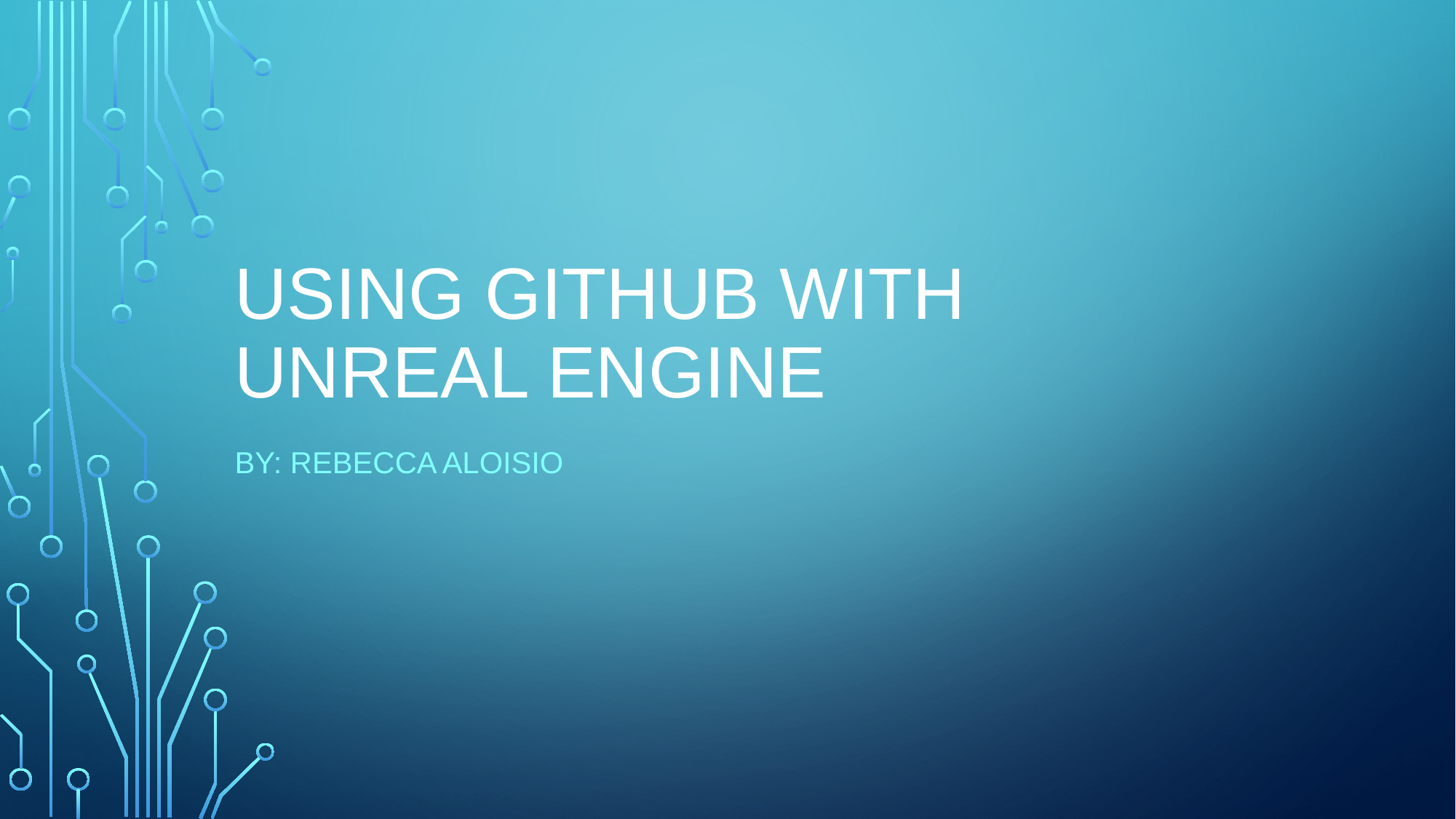

# Using GitHub with Unreal Engine
By: Rebecca Aloisio